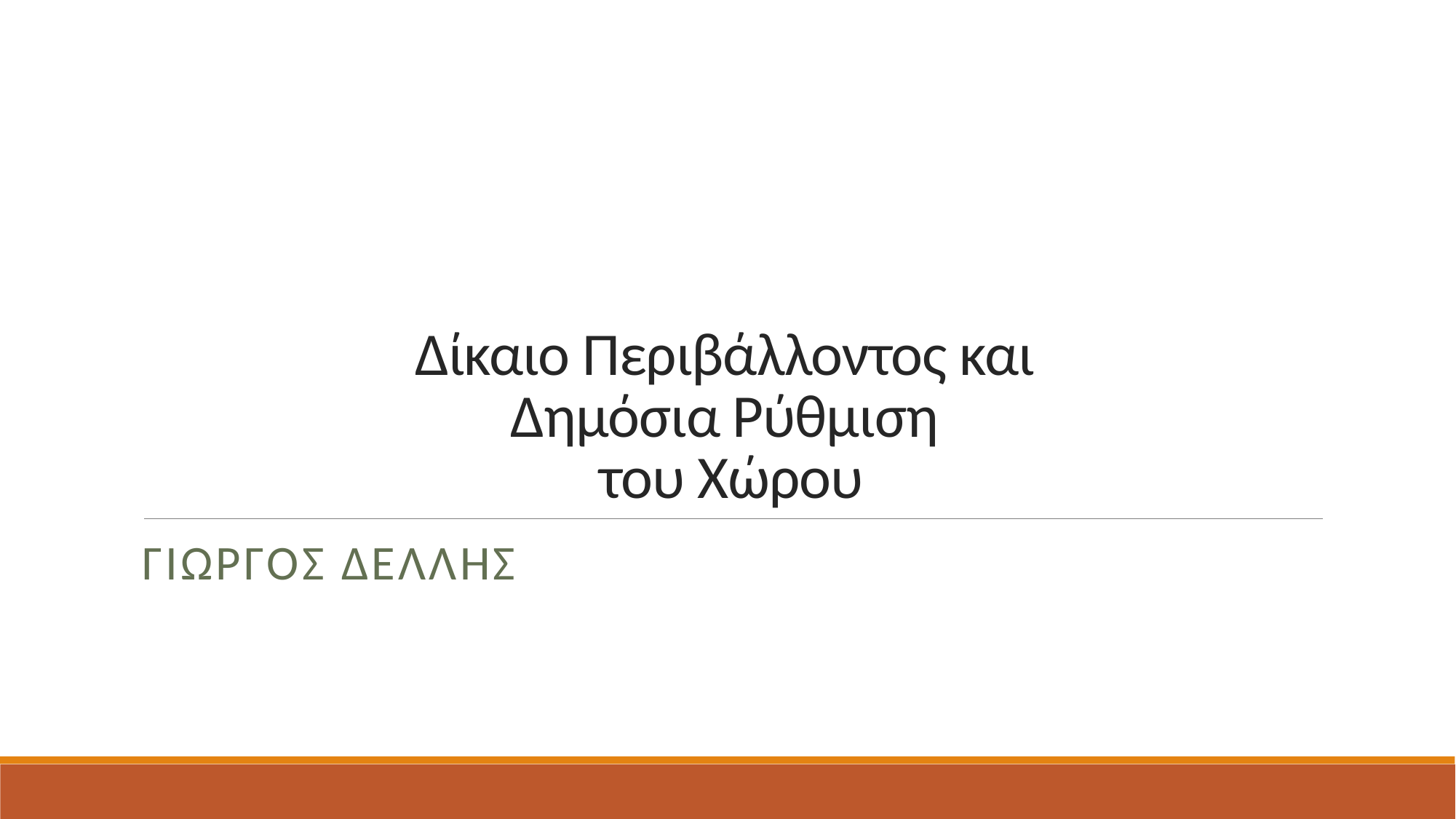

# Δίκαιο Περιβάλλοντος και Δημόσια Ρύθμιση του Χώρου
Γιώργος Δελλής